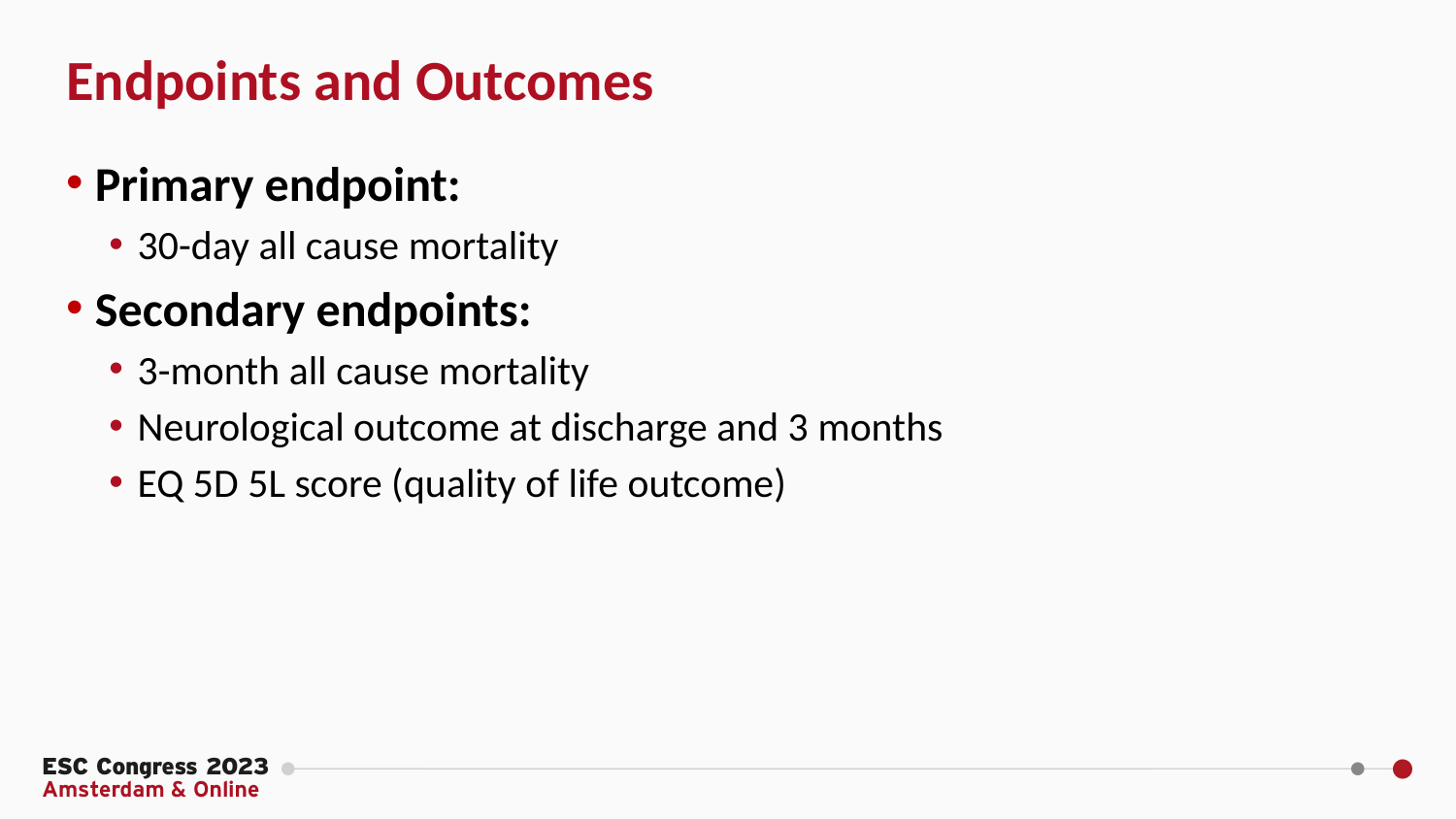

Endpoints and Outcomes
Primary endpoint:
30-day all cause mortality
Secondary endpoints:
3-month all cause mortality
Neurological outcome at discharge and 3 months
EQ 5D 5L score (quality of life outcome)